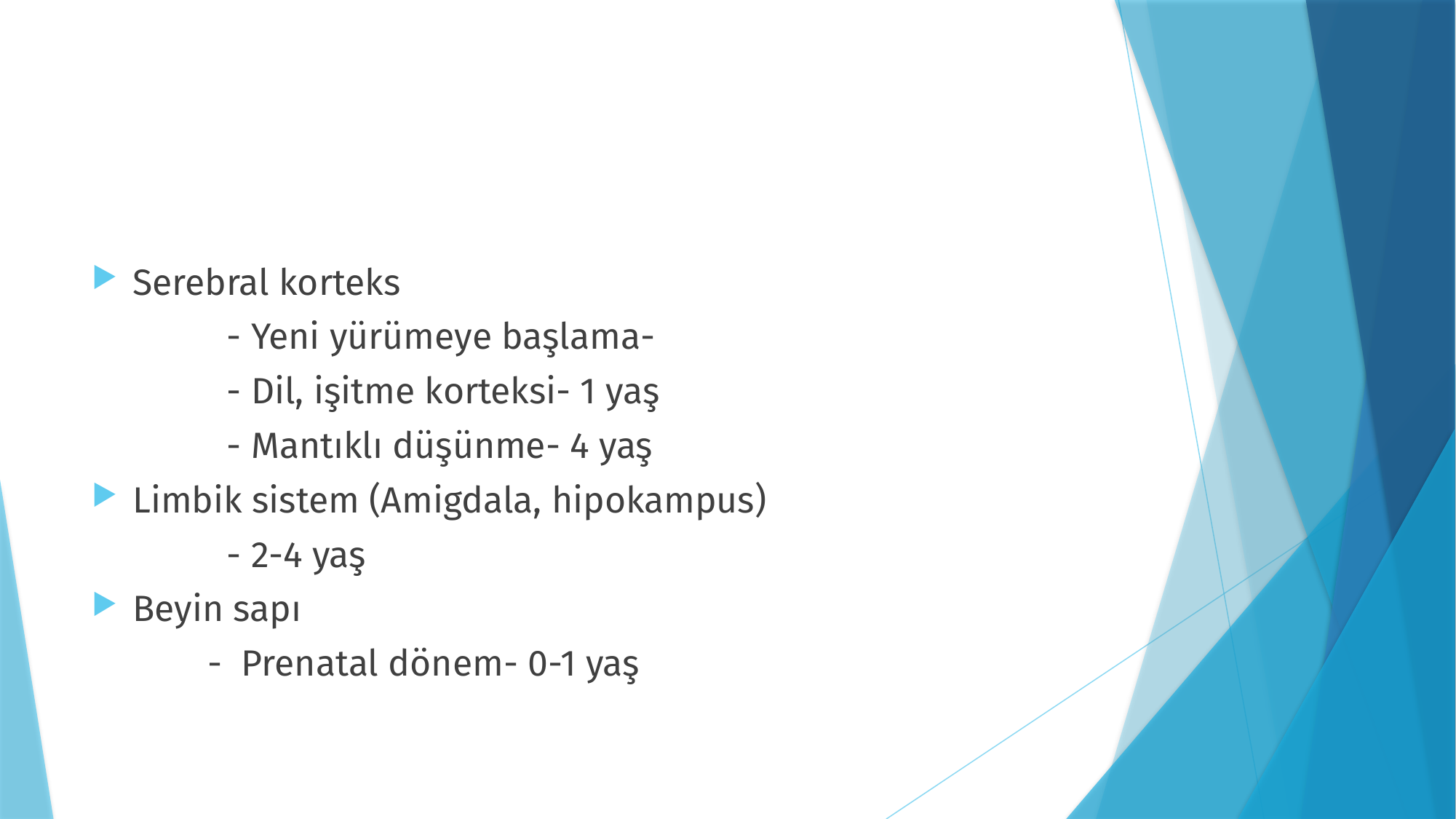

#
Serebral korteks
              - Yeni yürümeye başlama-
              - Dil, işitme korteksi- 1 yaş
              - Mantıklı düşünme- 4 yaş
Limbik sistem (Amigdala, hipokampus)
              - 2-4 yaş
Beyin sapı
            -  Prenatal dönem- 0-1 yaş